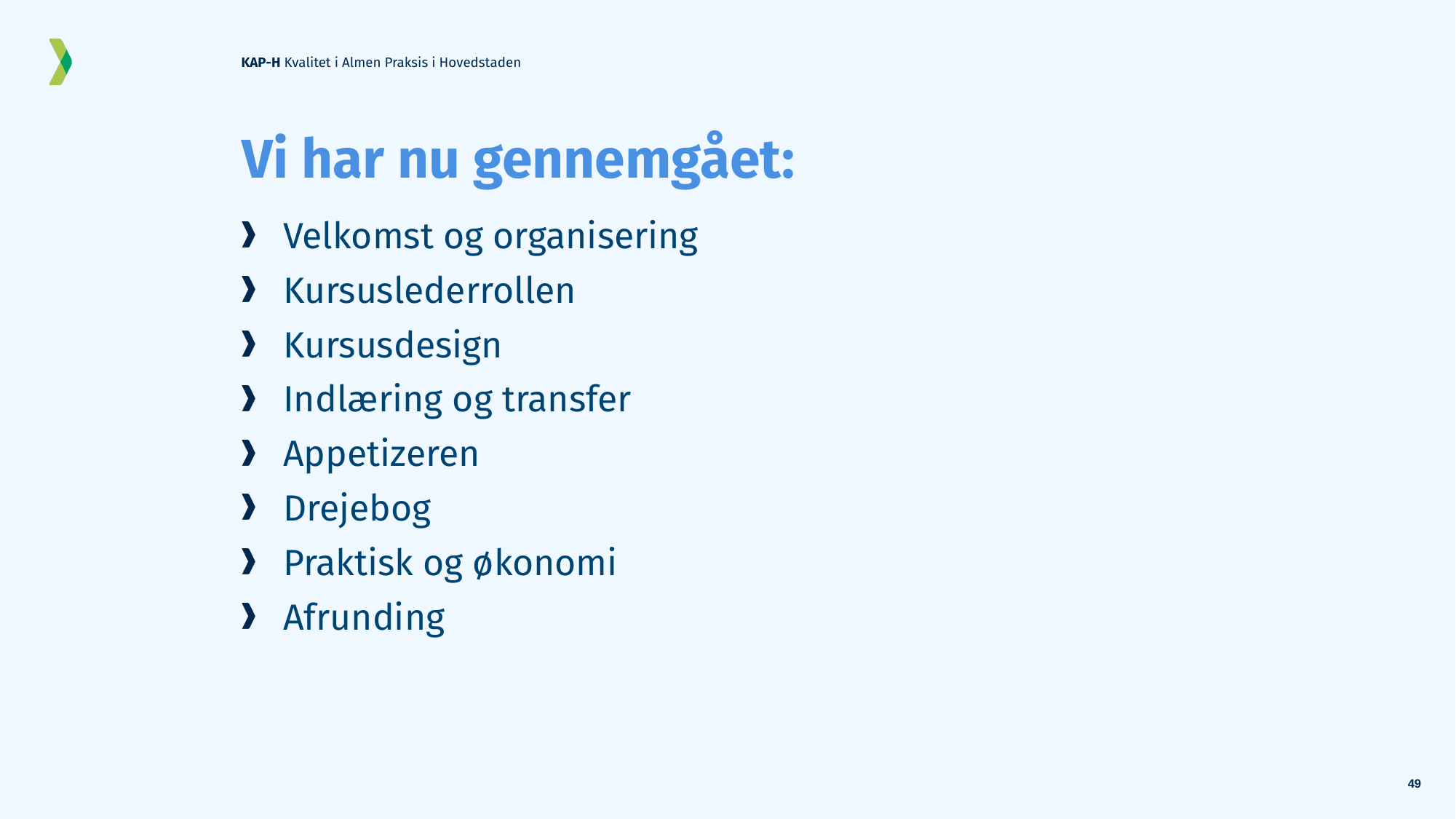

# Vi har nu gennemgået:
Velkomst og organisering
Kursuslederrollen
Kursusdesign
Indlæring og transfer
Appetizeren
Drejebog
Praktisk og økonomi
Afrunding